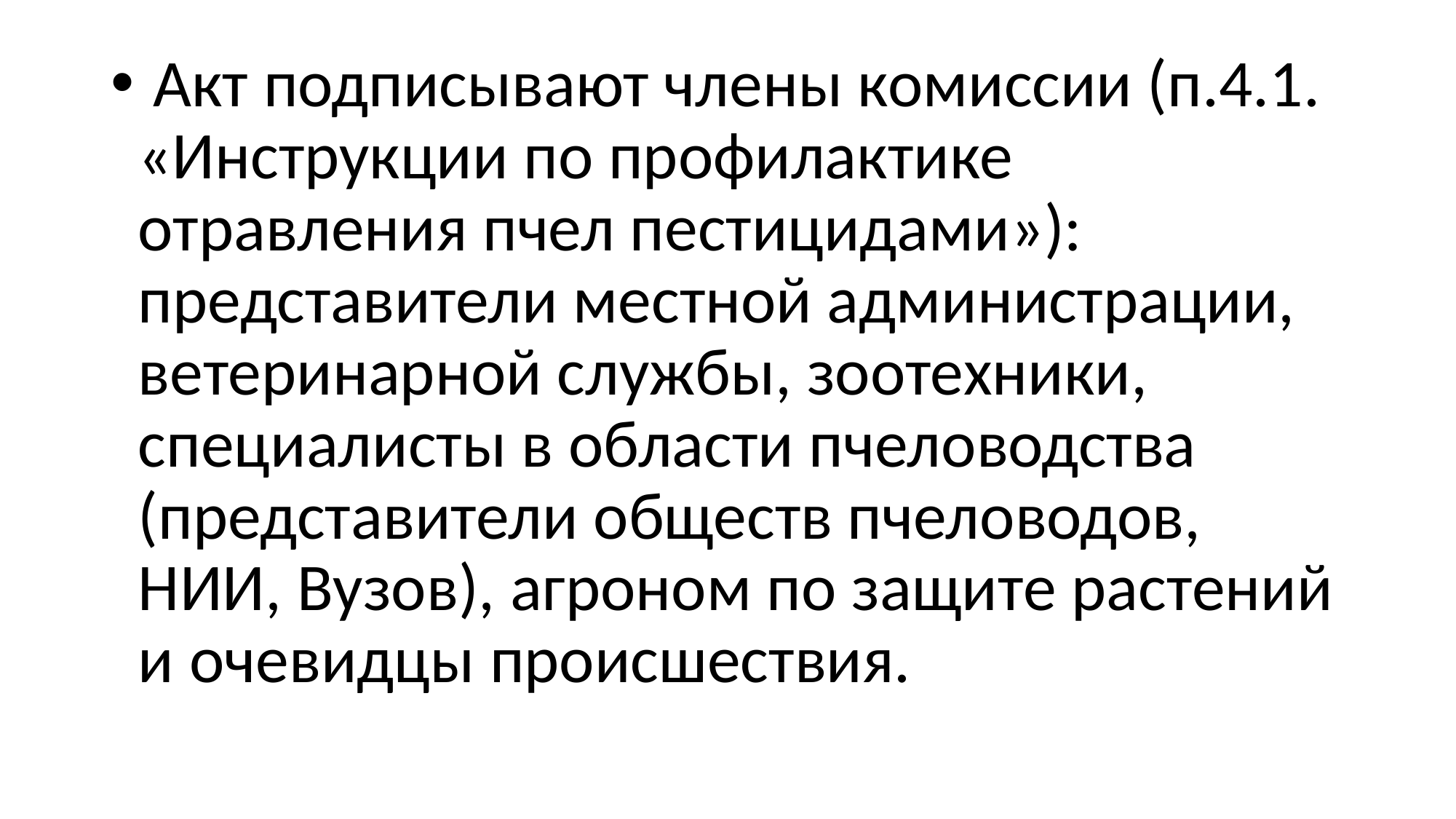

#
 Акт подписывают члены комиссии (п.4.1. «Инструкции по профилактике отравления пчел пестицидами»): представители местной администрации, ветеринарной службы, зоотехники, специалисты в области пчеловодства (представители обществ пчеловодов, НИИ, Вузов), агроном по защите растений и очевидцы происшествия.